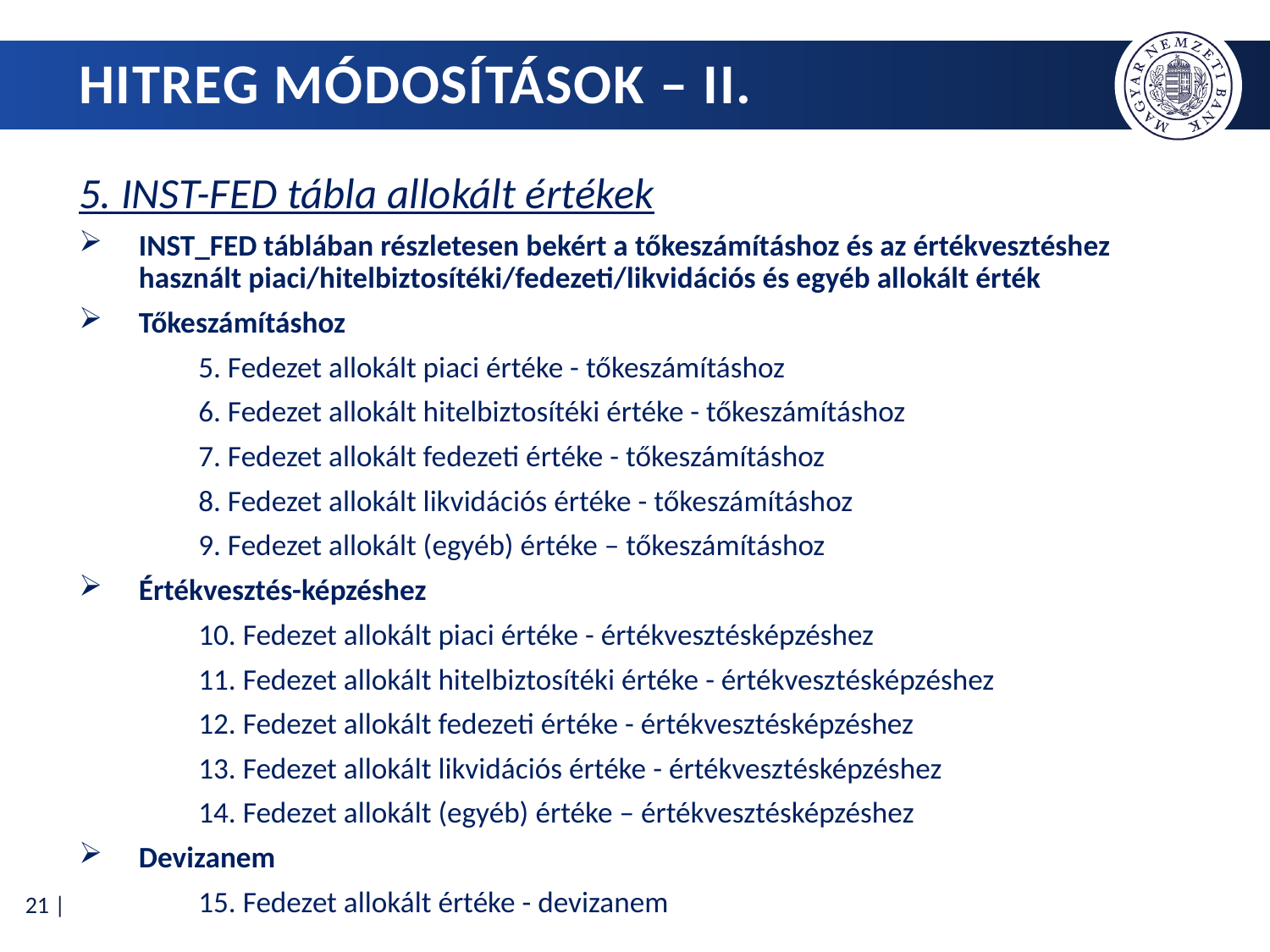

# HITREG mÓdosítások – II.
5. INST-FED tábla allokált értékek
INST_FED táblában részletesen bekért a tőkeszámításhoz és az értékvesztéshez használt piaci/hitelbiztosítéki/fedezeti/likvidációs és egyéb allokált érték
Tőkeszámításhoz
	5. Fedezet allokált piaci értéke - tőkeszámításhoz
	6. Fedezet allokált hitelbiztosítéki értéke - tőkeszámításhoz
	7. Fedezet allokált fedezeti értéke - tőkeszámításhoz
	8. Fedezet allokált likvidációs értéke - tőkeszámításhoz
	9. Fedezet allokált (egyéb) értéke – tőkeszámításhoz
Értékvesztés-képzéshez
	10. Fedezet allokált piaci értéke - értékvesztésképzéshez
	11. Fedezet allokált hitelbiztosítéki értéke - értékvesztésképzéshez
	12. Fedezet allokált fedezeti értéke - értékvesztésképzéshez
	13. Fedezet allokált likvidációs értéke - értékvesztésképzéshez
	14. Fedezet allokált (egyéb) értéke – értékvesztésképzéshez
Devizanem
	15. Fedezet allokált értéke - devizanem